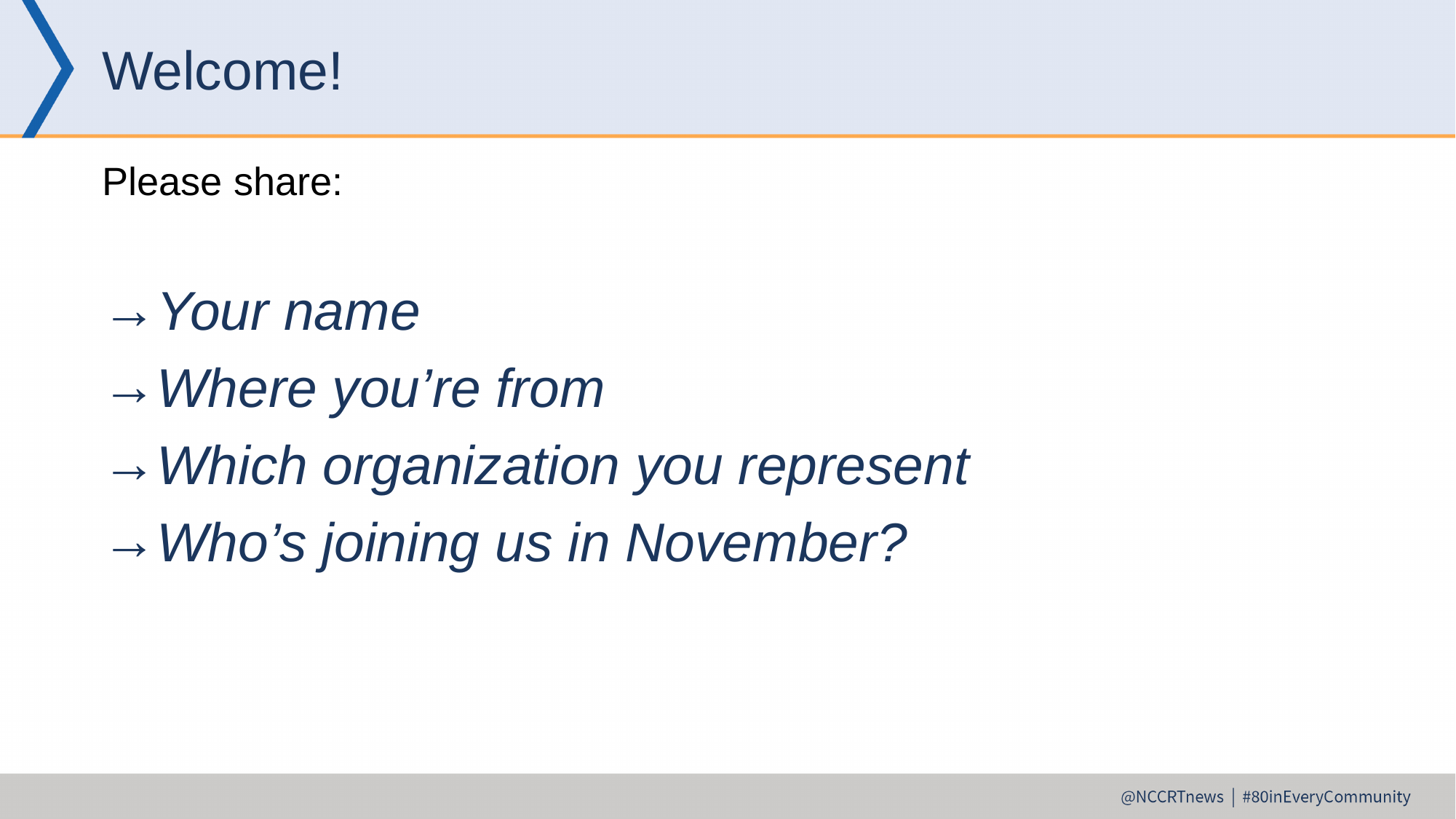

# Welcome!
Please share:

Your name
Where you’re from
Which organization you represent
Who’s joining us in November?